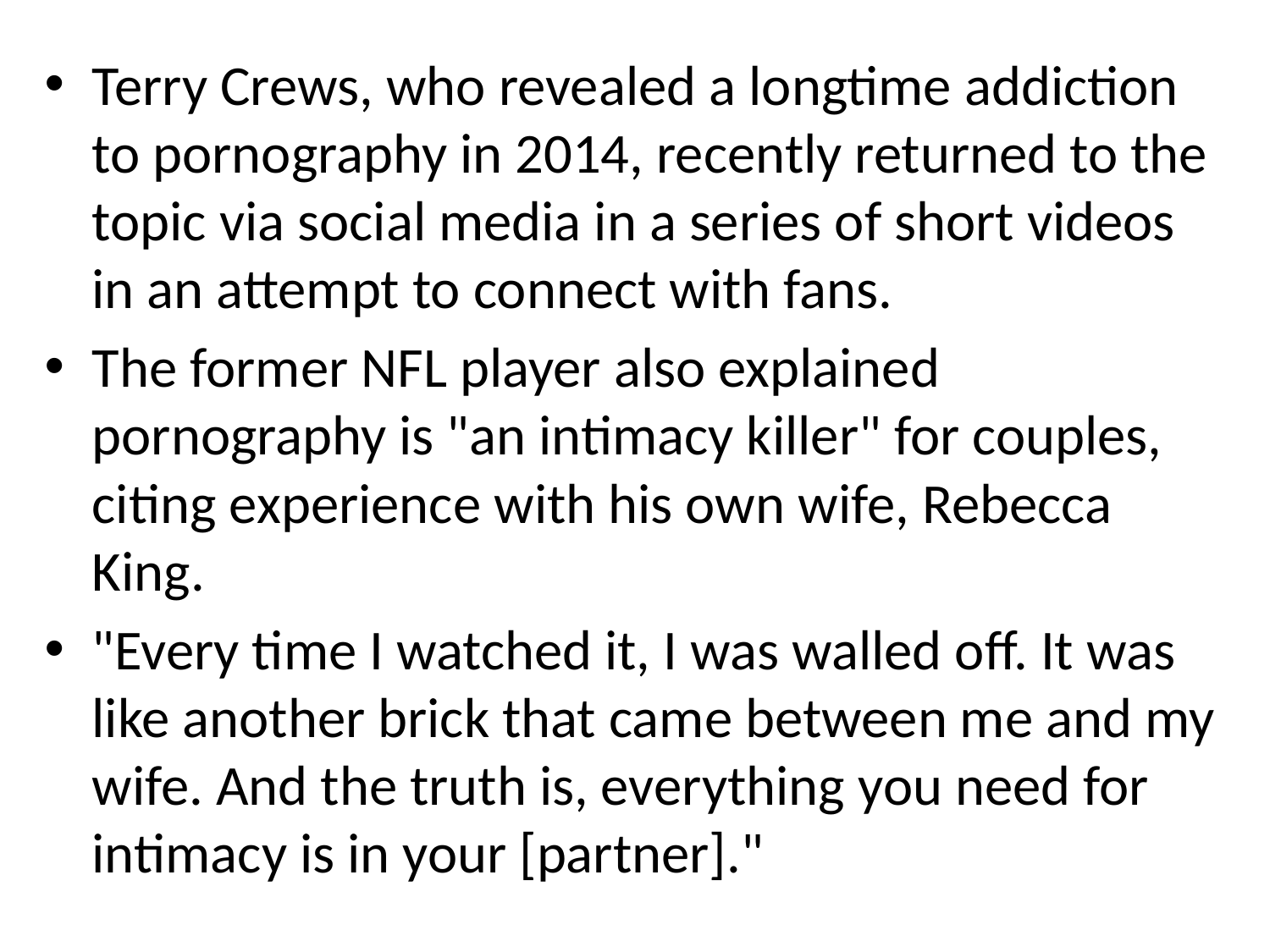

Terry Crews, who revealed a longtime addiction to pornography in 2014, recently returned to the topic via social media in a series of short videos in an attempt to connect with fans.
The former NFL player also explained pornography is "an intimacy killer" for couples, citing experience with his own wife, Rebecca King.
"Every time I watched it, I was walled off. It was like another brick that came between me and my wife. And the truth is, everything you need for intimacy is in your [partner]."